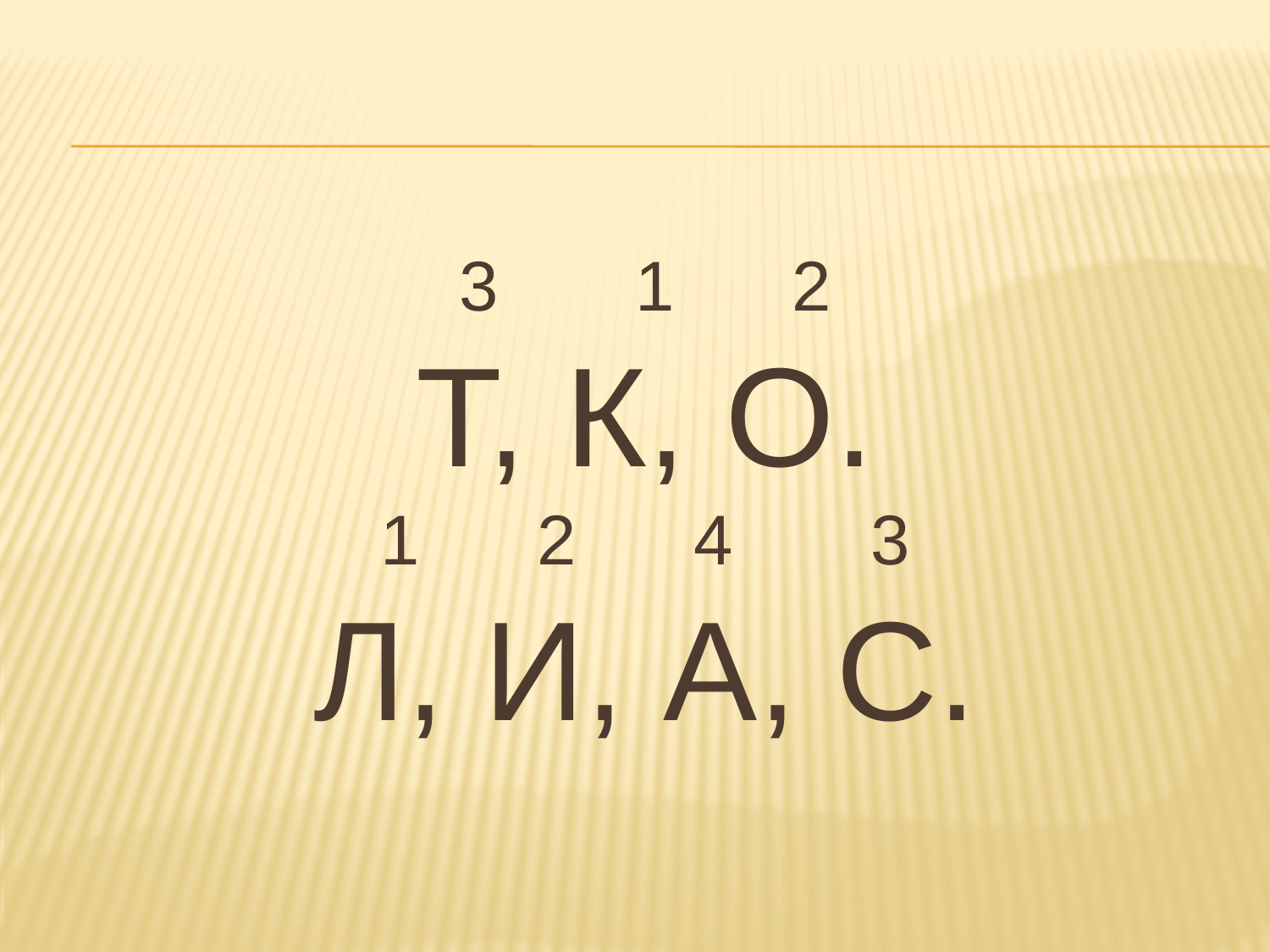

# 3       1      2 Т, К, О. 1      2      4       3 Л, И, А, С.